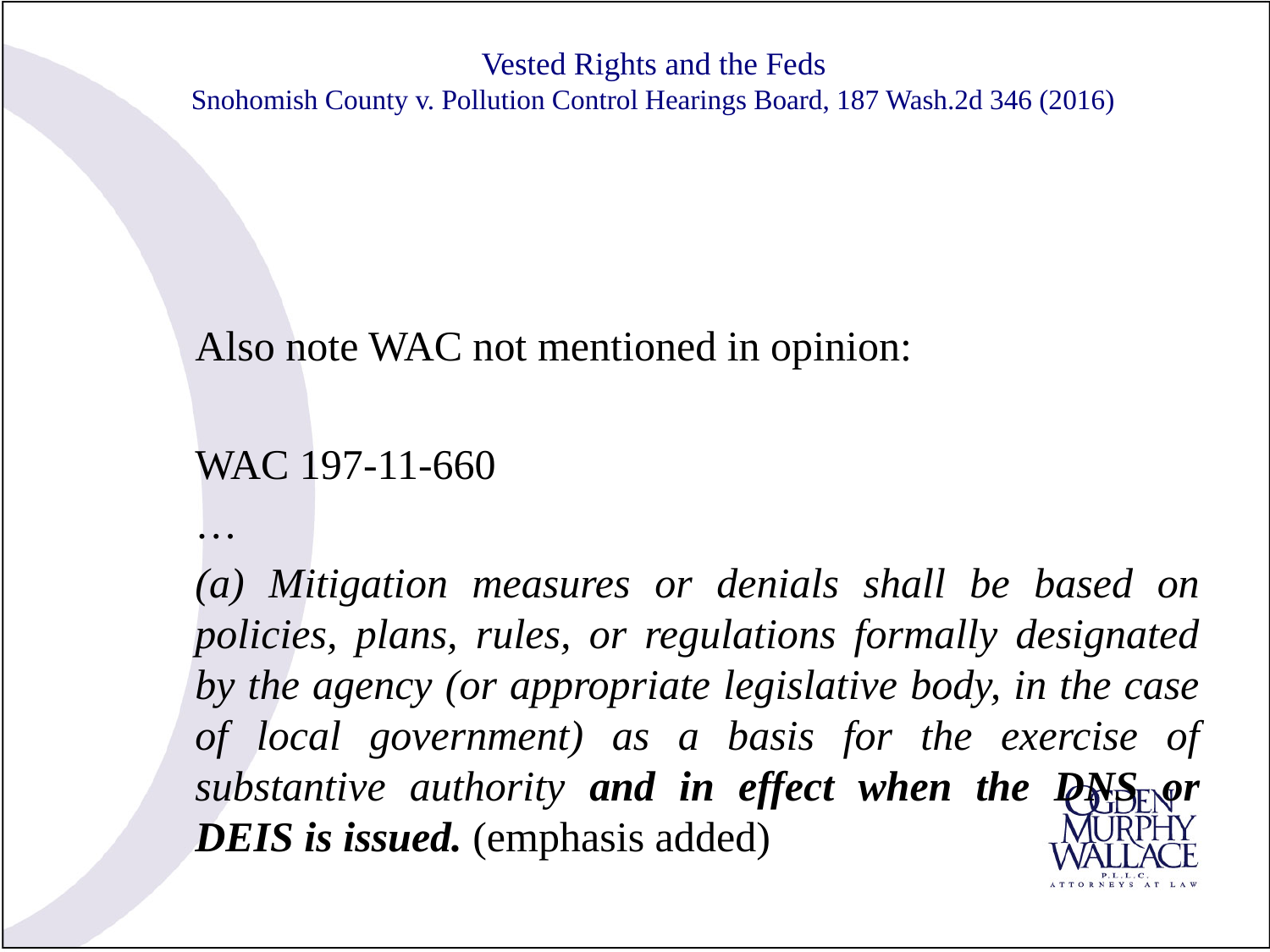

# Vested Rights and the Feds Snohomish County v. Pollution Control Hearings Board, 187 Wash.2d 346 (2016)

Also note WAC not mentioned in opinion:

WAC 197-11-660
…
(a) Mitigation measures or denials shall be based on policies, plans, rules, or regulations formally designated by the agency (or appropriate legislative body, in the case of local government) as a basis for the exercise of substantive authority and in effect when the DNS or DEIS is issued. (emphasis added)